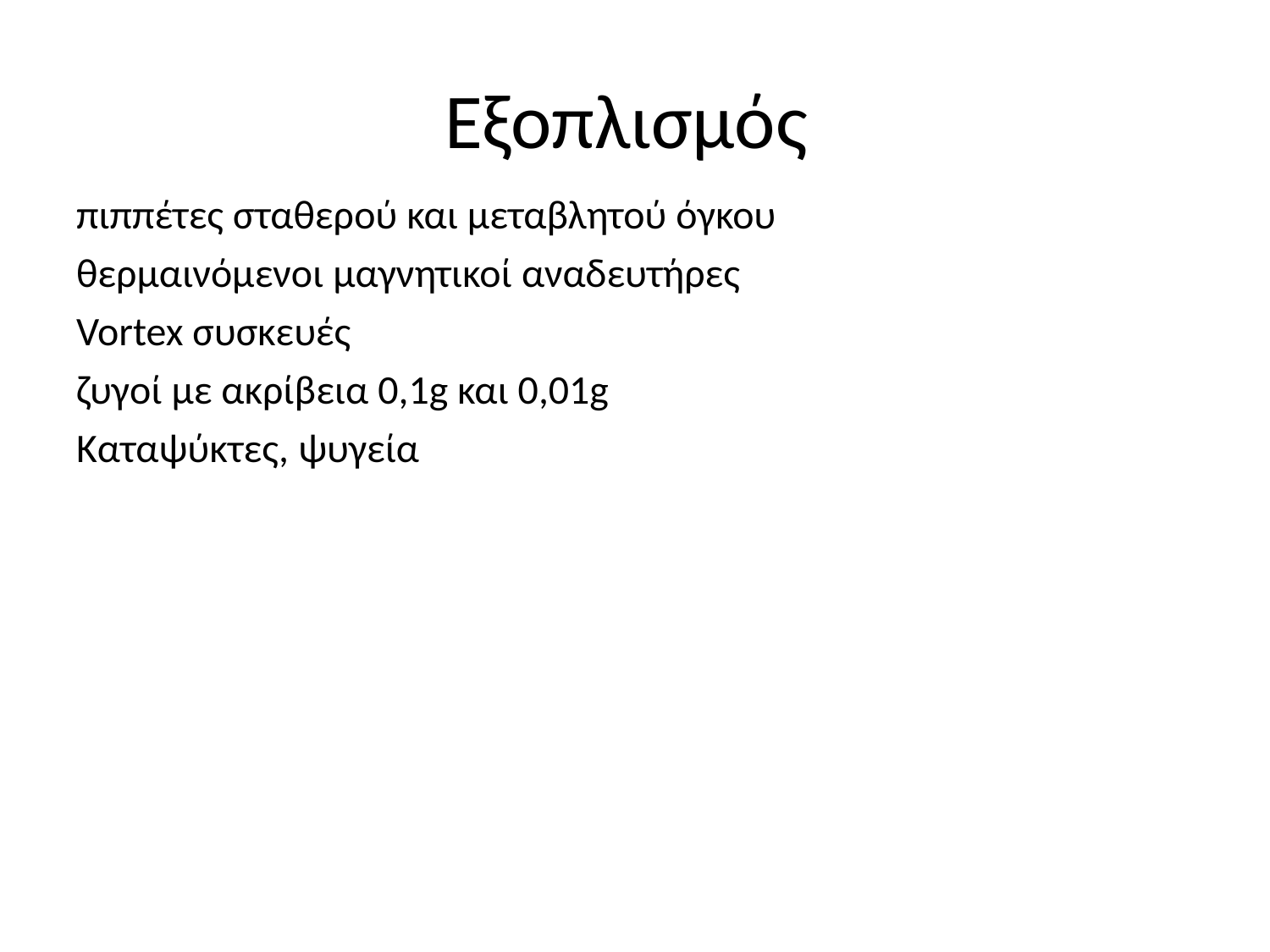

# Εξοπλισμός
πιππέτες σταθερού και μεταβλητού όγκου
θερμαινόμενοι μαγνητικοί αναδευτήρες
Vortex συσκευές
ζυγοί με ακρίβεια 0,1g και 0,01g
Καταψύκτες, ψυγεία